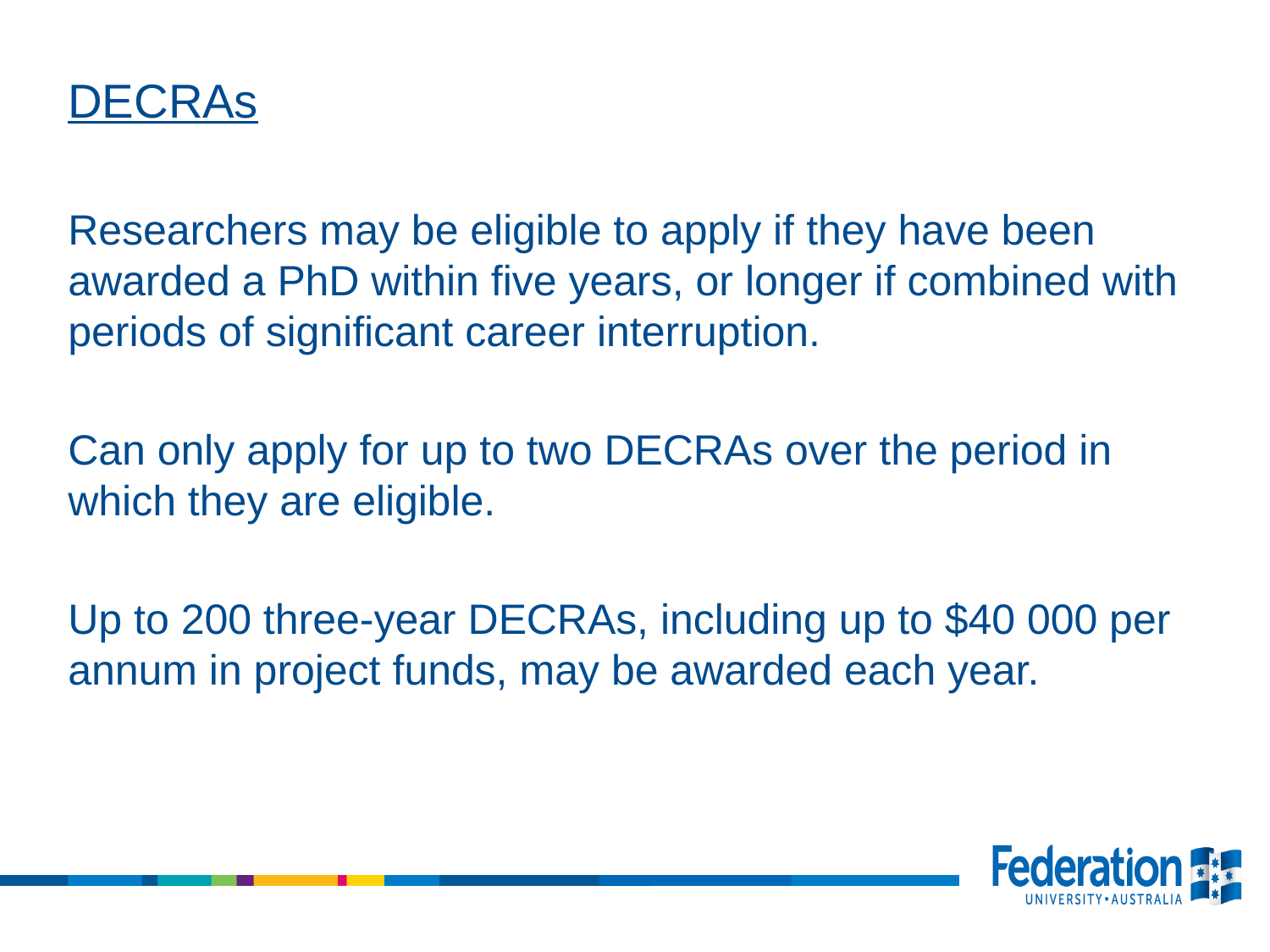

DECRAs

Researchers may be eligible to apply if they have been awarded a PhD within five years, or longer if combined with periods of significant career interruption.

Can only apply for up to two DECRAs over the period in which they are eligible.

Up to 200 three-year DECRAs, including up to $40 000 per annum in project funds, may be awarded each year.